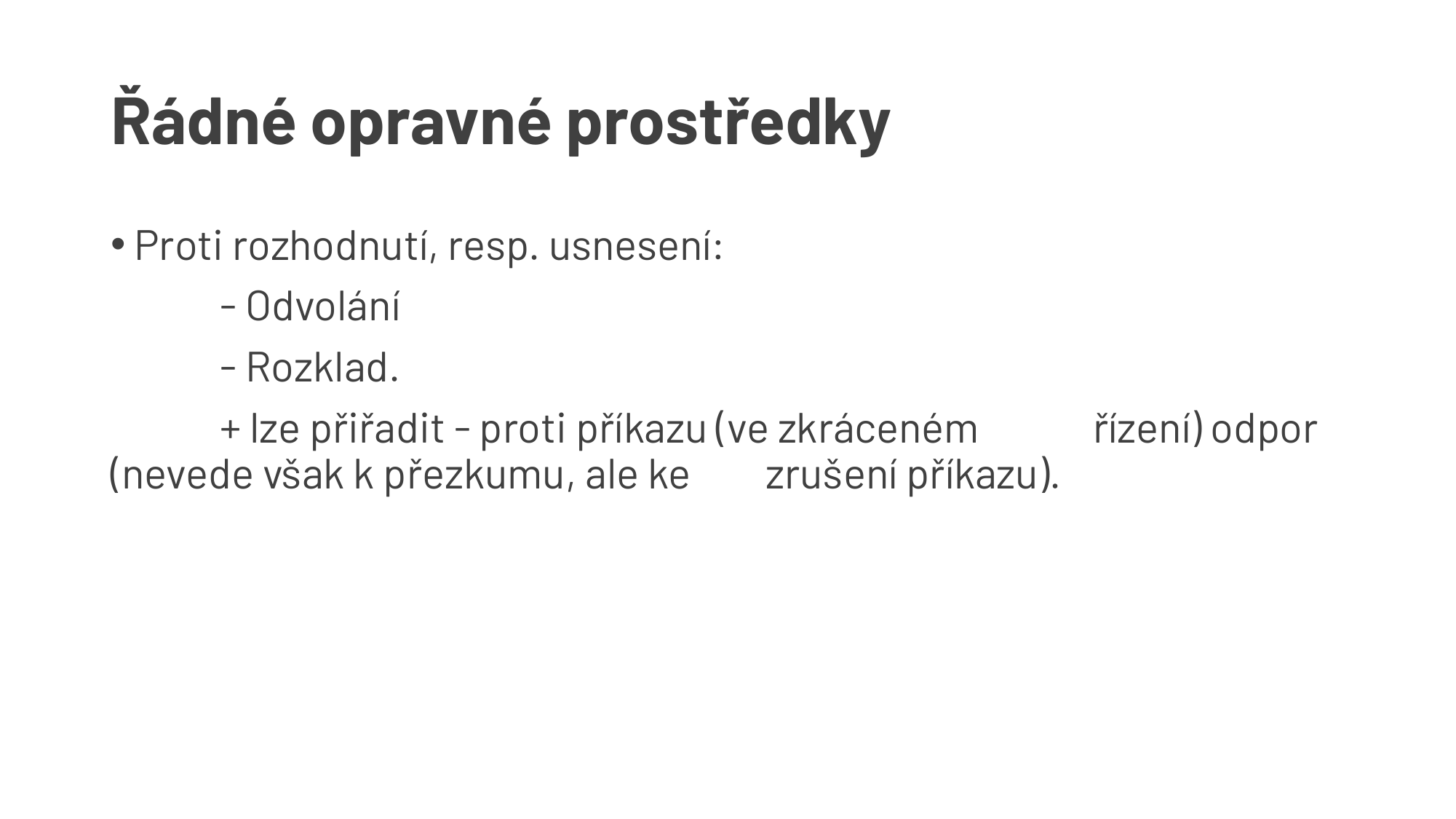

# Řádné opravné prostředky
 Proti rozhodnutí, resp. usnesení:
	- Odvolání
	- Rozklad.
	+ lze přiřadit - proti příkazu (ve zkráceném 	řízení) odpor (nevede však k přezkumu, ale ke 	zrušení příkazu).